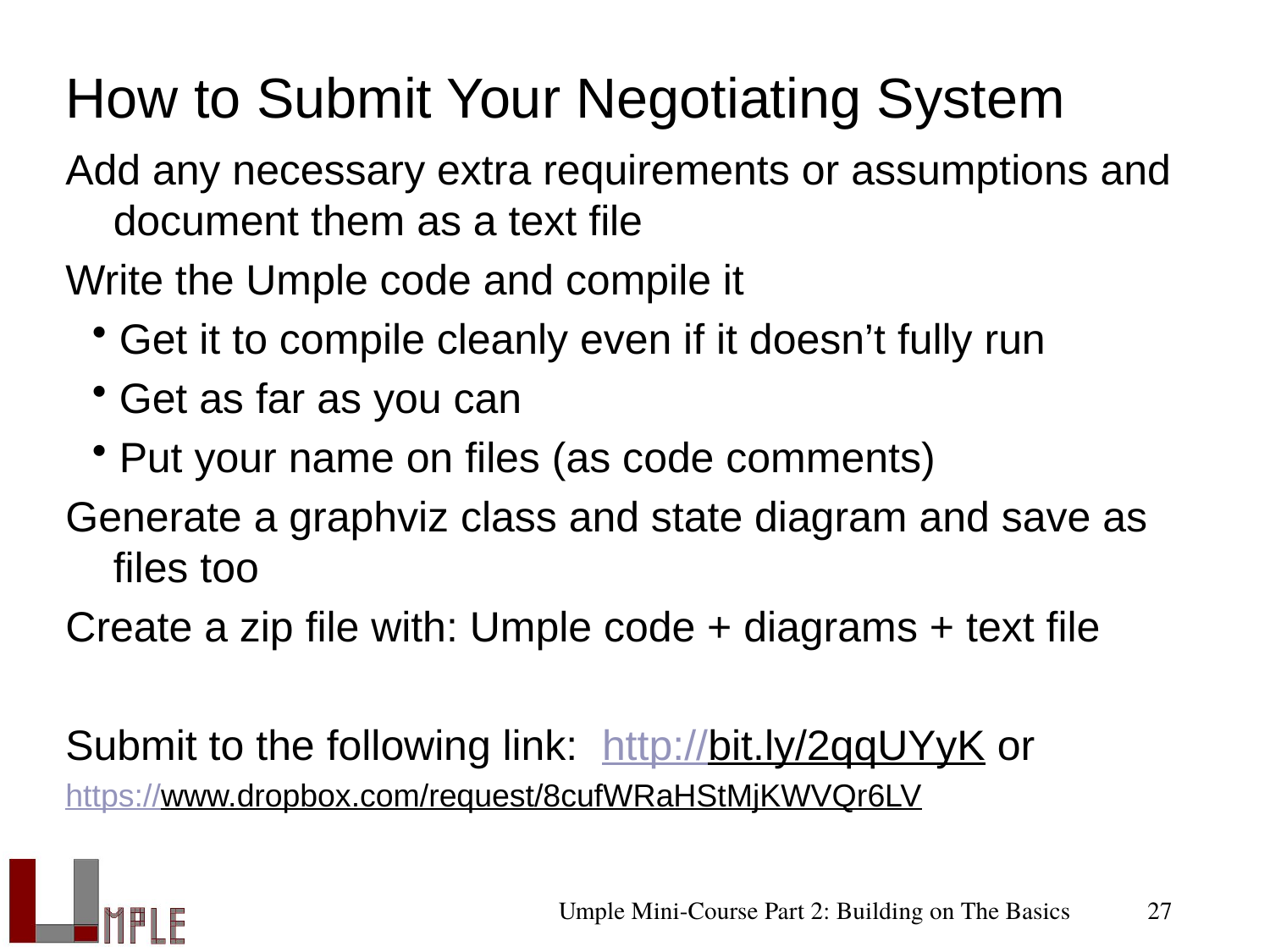

# How to Submit Your Negotiating System
Add any necessary extra requirements or assumptions and document them as a text file
Write the Umple code and compile it
Get it to compile cleanly even if it doesn’t fully run
Get as far as you can
Put your name on files (as code comments)
Generate a graphviz class and state diagram and save as files too
Create a zip file with: Umple code + diagrams + text file

Submit to the following link:  http://bit.ly/2qqUYyK or
https://www.dropbox.com/request/8cufWRaHStMjKWVQr6LV
Umple Mini-Course Part 2: Building on The Basics
27